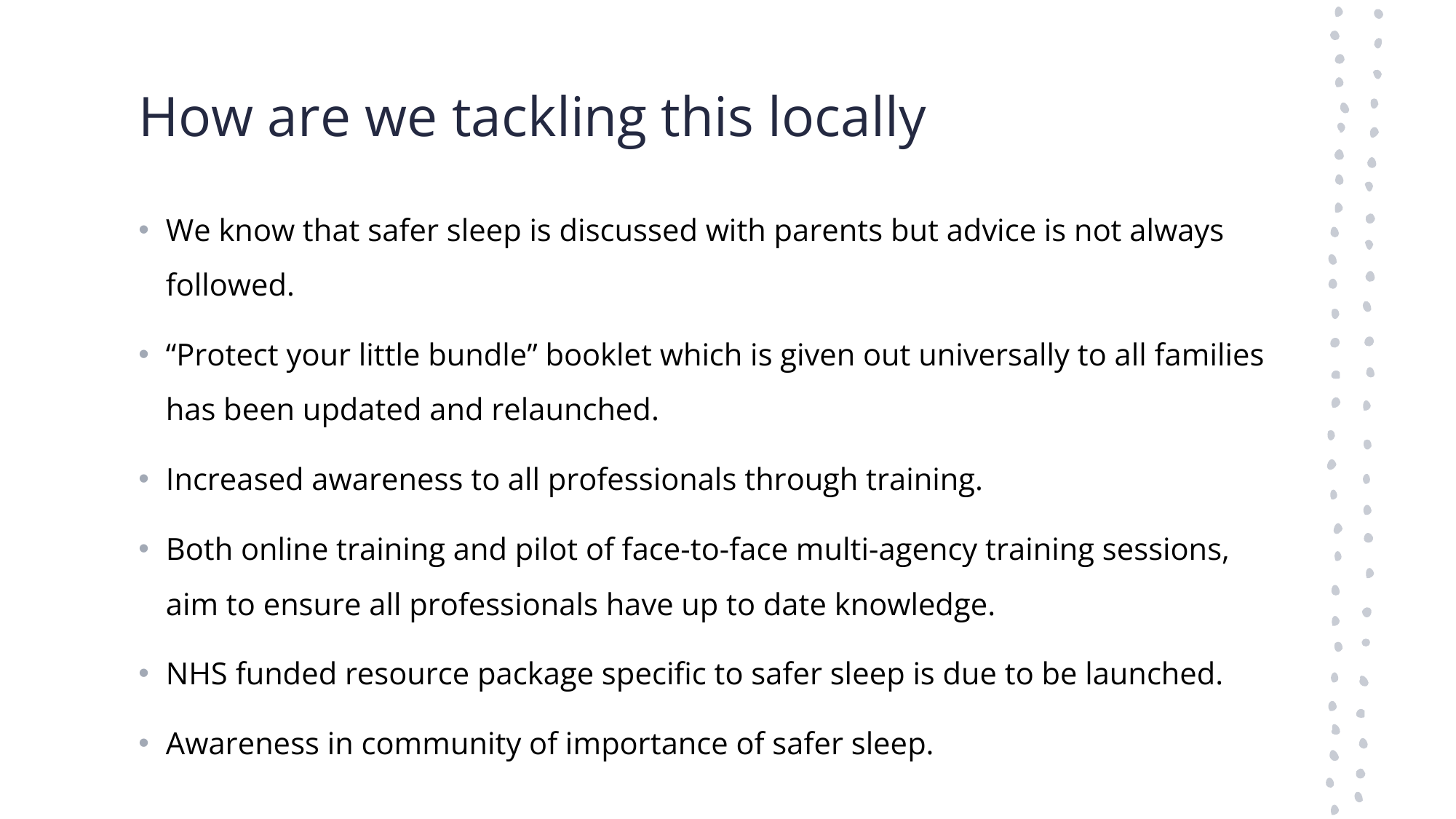

# How are we tackling this locally
We know that safer sleep is discussed with parents but advice is not always followed.
“Protect your little bundle” booklet which is given out universally to all families has been updated and relaunched.
Increased awareness to all professionals through training.
Both online training and pilot of face-to-face multi-agency training sessions, aim to ensure all professionals have up to date knowledge.
NHS funded resource package specific to safer sleep is due to be launched.
Awareness in community of importance of safer sleep.